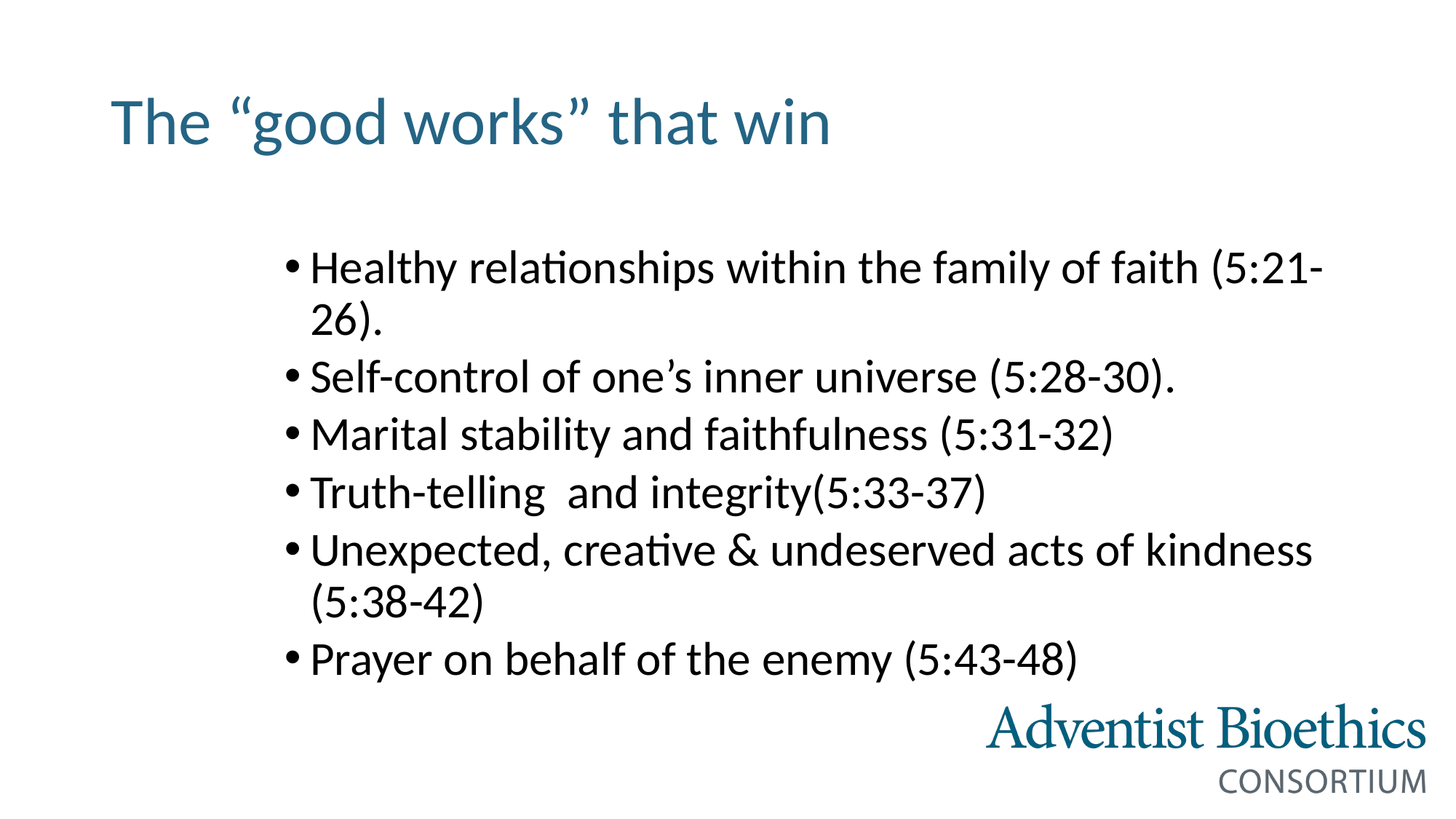

# The “good works” that win

Healthy relationships within the family of faith (5:21-26).
Self-control of one’s inner universe (5:28-30).
Marital stability and faithfulness (5:31-32)
Truth-telling  and integrity(5:33-37)
Unexpected, creative & undeserved acts of kindness (5:38-42)
Prayer on behalf of the enemy (5:43-48)